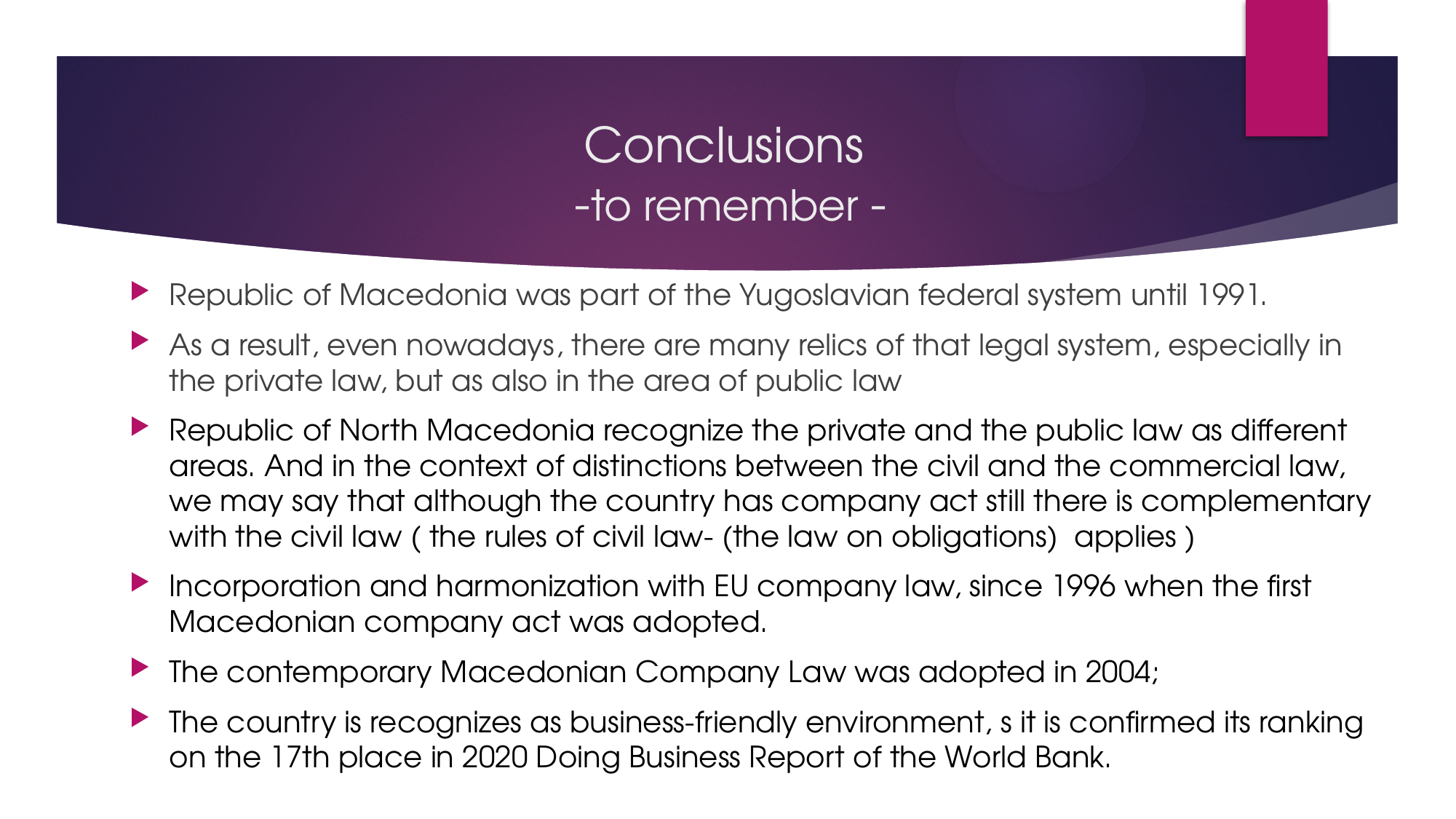

# Conclusions -to remember -
Republic of Macedonia was part of the Yugoslavian federal system until 1991.
As a result, even nowadays, there are many relics of that legal system, especially in the private law, but as also in the area of public law
Republic of North Macedonia recognize the private and the public law as different areas. And in the context of distinctions between the civil and the commercial law, we may say that although the country has company act still there is complementary with the civil law ( the rules of civil law- (the law on obligations)  applies )
Incorporation and harmonization with EU company law, since 1996 when the first Macedonian company act was adopted.
The contemporary Macedonian Company Law was adopted in 2004;
The country is recognizes as business-friendly environment, s it is confirmed its ranking on the 17th place in 2020 Doing Business Report of the World Bank.